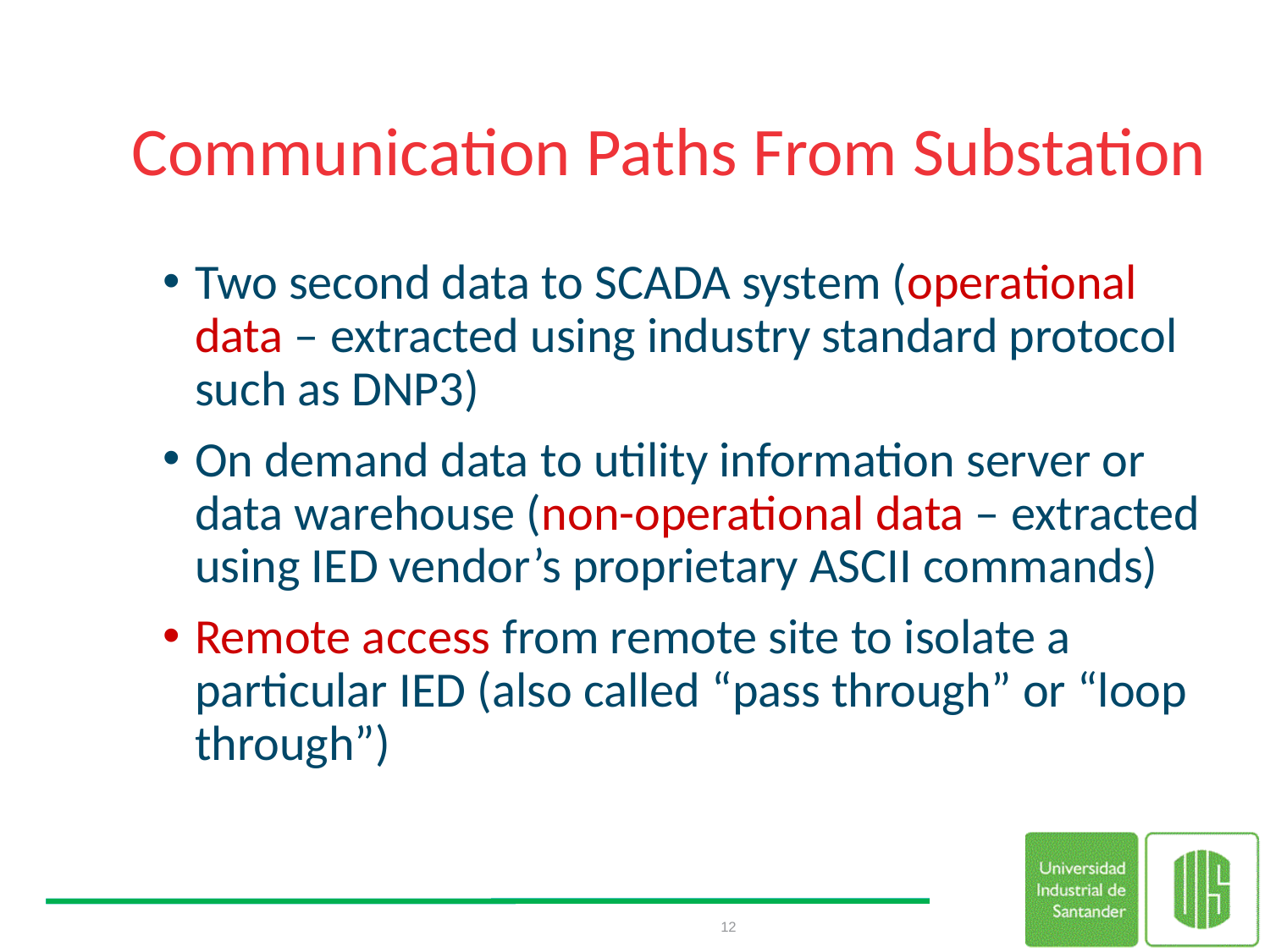

# Communication Paths From Substation
Two second data to SCADA system (operational data – extracted using industry standard protocol such as DNP3)
On demand data to utility information server or data warehouse (non-operational data – extracted using IED vendor’s proprietary ASCII commands)
Remote access from remote site to isolate a particular IED (also called “pass through” or “loop through”)

12